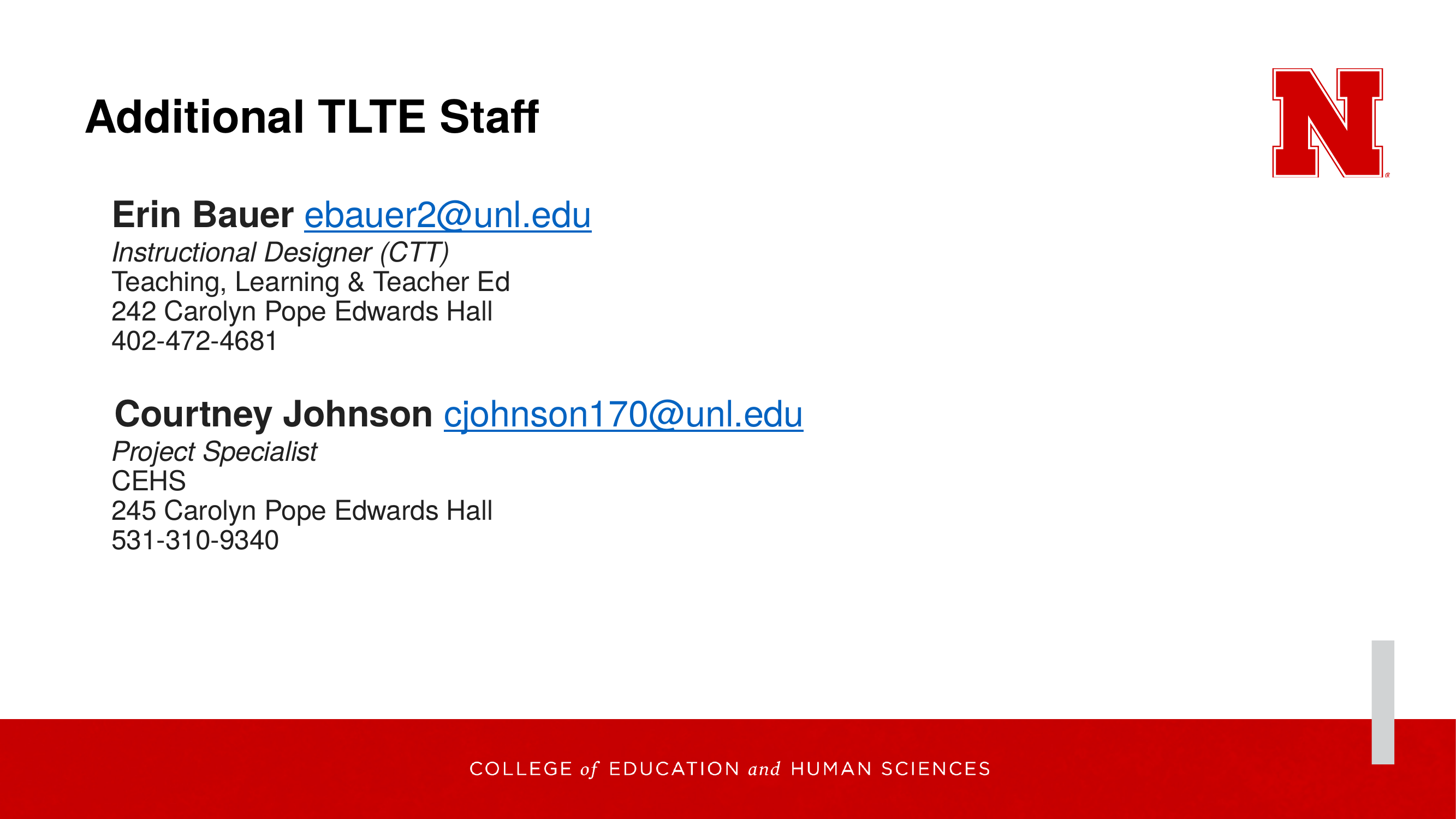

# Additional TLTE Staff
Erin Bauer ebauer2@unl.edu
Instructional Designer (CTT)
Teaching, Learning & Teacher Ed
242 Carolyn Pope Edwards Hall
402-472-4681

   Courtney Johnson cjohnson170@unl.edu
Project Specialist
CEHS
245 Carolyn Pope Edwards Hall
531-310-9340